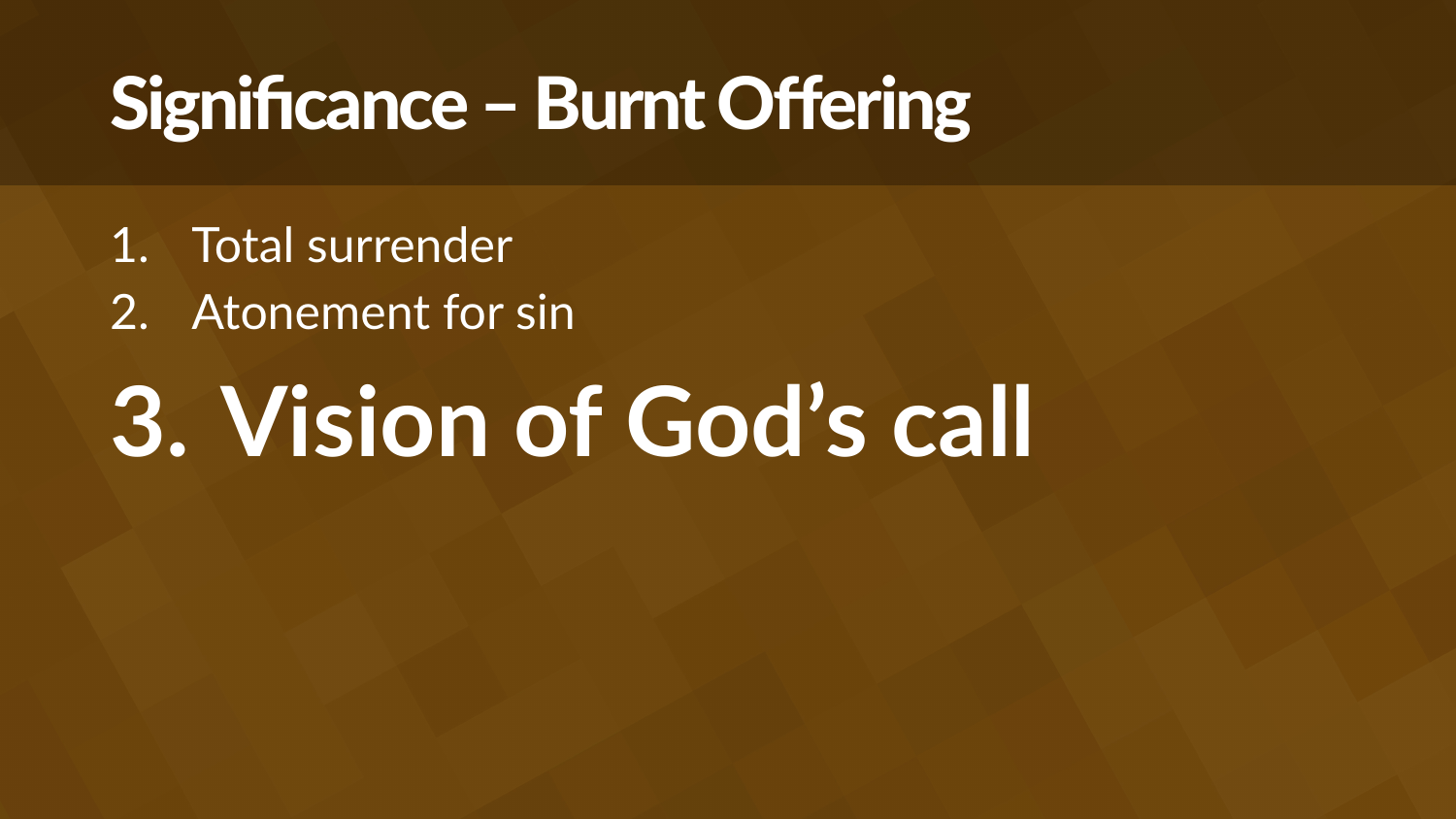

# Significance – Burnt Offering
Total surrender
Atonement for sin
Vision of God’s call